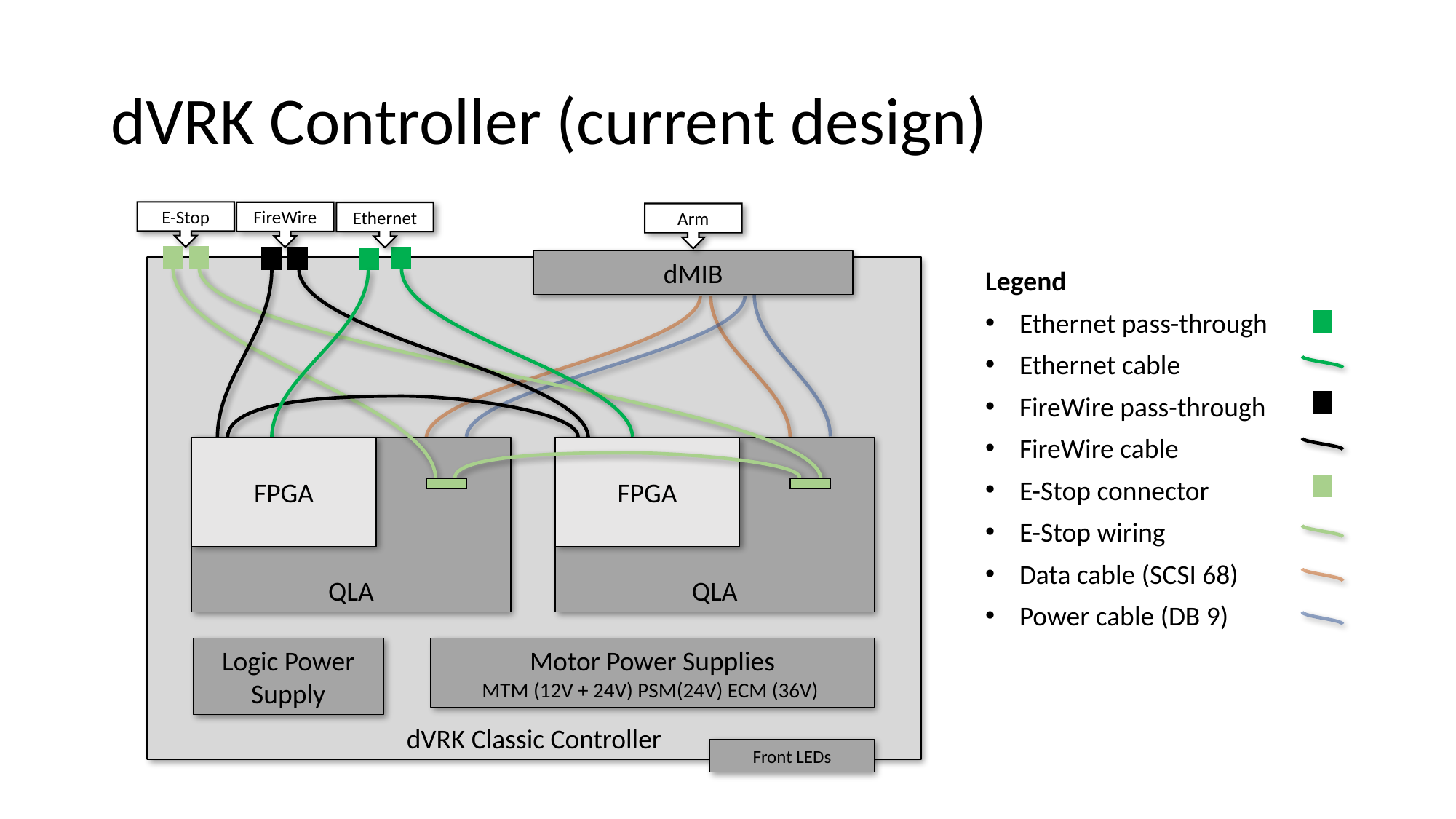

# dVRK Controller (current design)
E-Stop
FireWire
Ethernet
Arm

dMIB

dVRK Classic Controller
Legend
Ethernet pass-through
Ethernet cable
FireWire pass-through
FireWire cable
E-Stop connector
E-Stop wiring
Data cable (SCSI 68)
Power cable (DB 9)

QLA

FPGA

QLA

FPGA

Logic Power Supply
Motor Power Supplies
MTM (12V + 24V) PSM(24V) ECM (36V)
Front LEDs